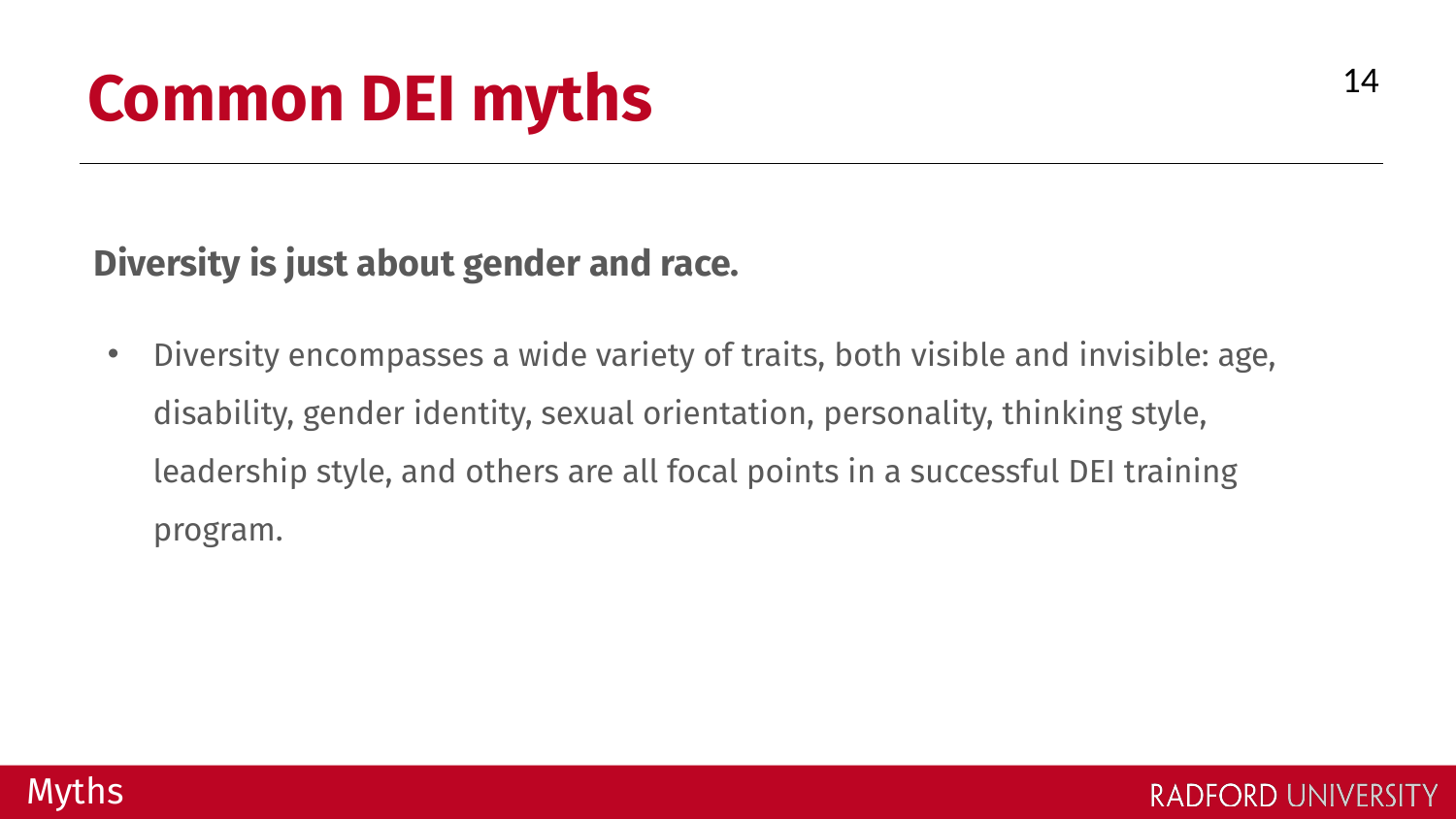

14
# Common DEI myths
Diversity is just about gender and race.
Diversity encompasses a wide variety of traits, both visible and invisible: age, disability, gender identity, sexual orientation, personality, thinking style, leadership style, and others are all focal points in a successful DEI training program.
Myths